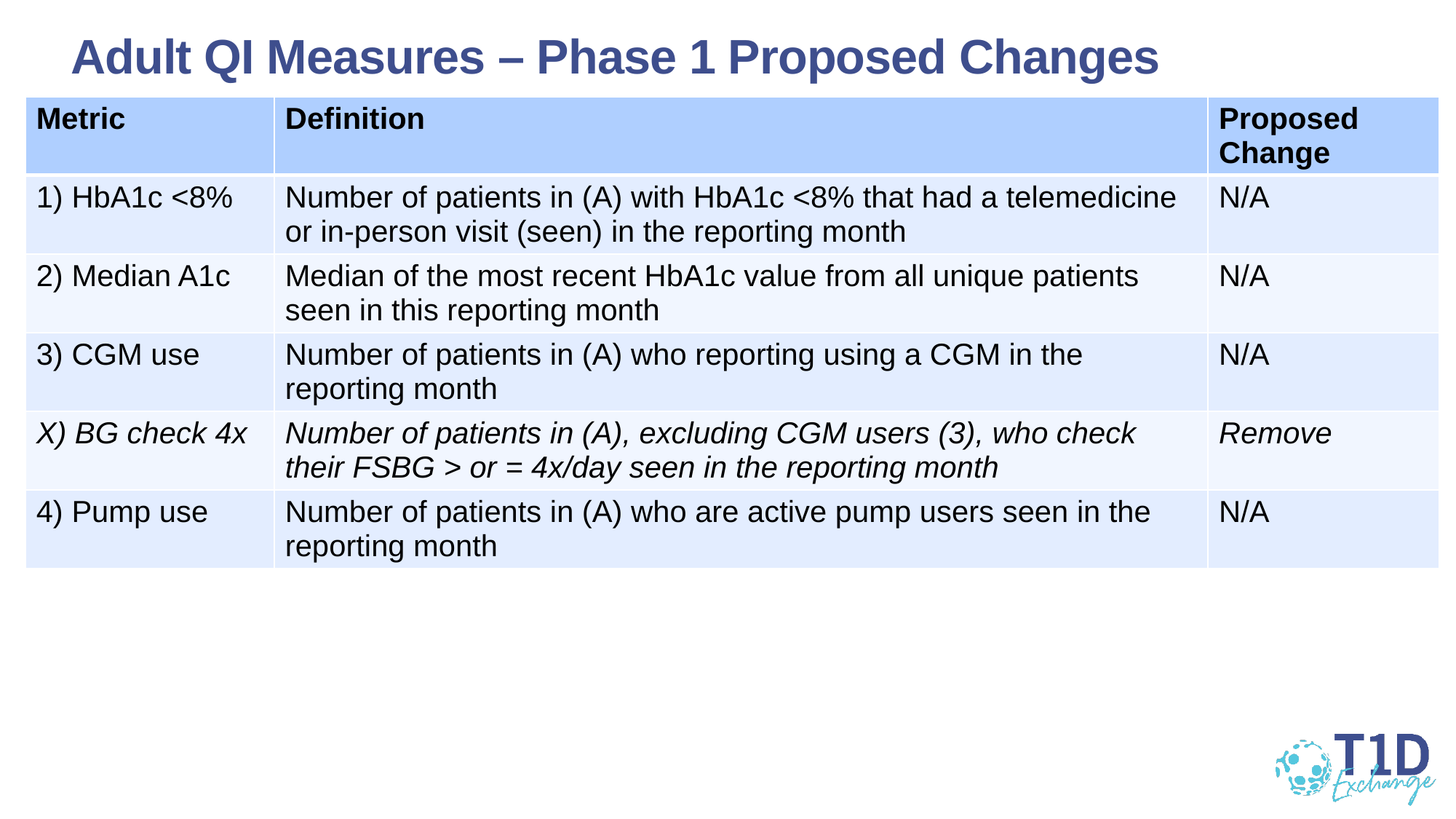

# Adult QI Measures – Phase 1 Proposed Changes
| Metric | Definition | Proposed Change |
| --- | --- | --- |
| 1) HbA1c <8% | Number of patients in (A) with HbA1c <8% that had a telemedicine or in-person visit (seen) in the reporting month | N/A |
| 2) Median A1c | Median of the most recent HbA1c value from all unique patients seen in this reporting month | N/A |
| 3) CGM use | Number of patients in (A) who reporting using a CGM in the reporting month | N/A |
| X) BG check 4x | Number of patients in (A), excluding CGM users (3), who check their FSBG > or = 4x/day seen in the reporting month | Remove |
| 4) Pump use | Number of patients in (A) who are active pump users seen in the reporting month | N/A |